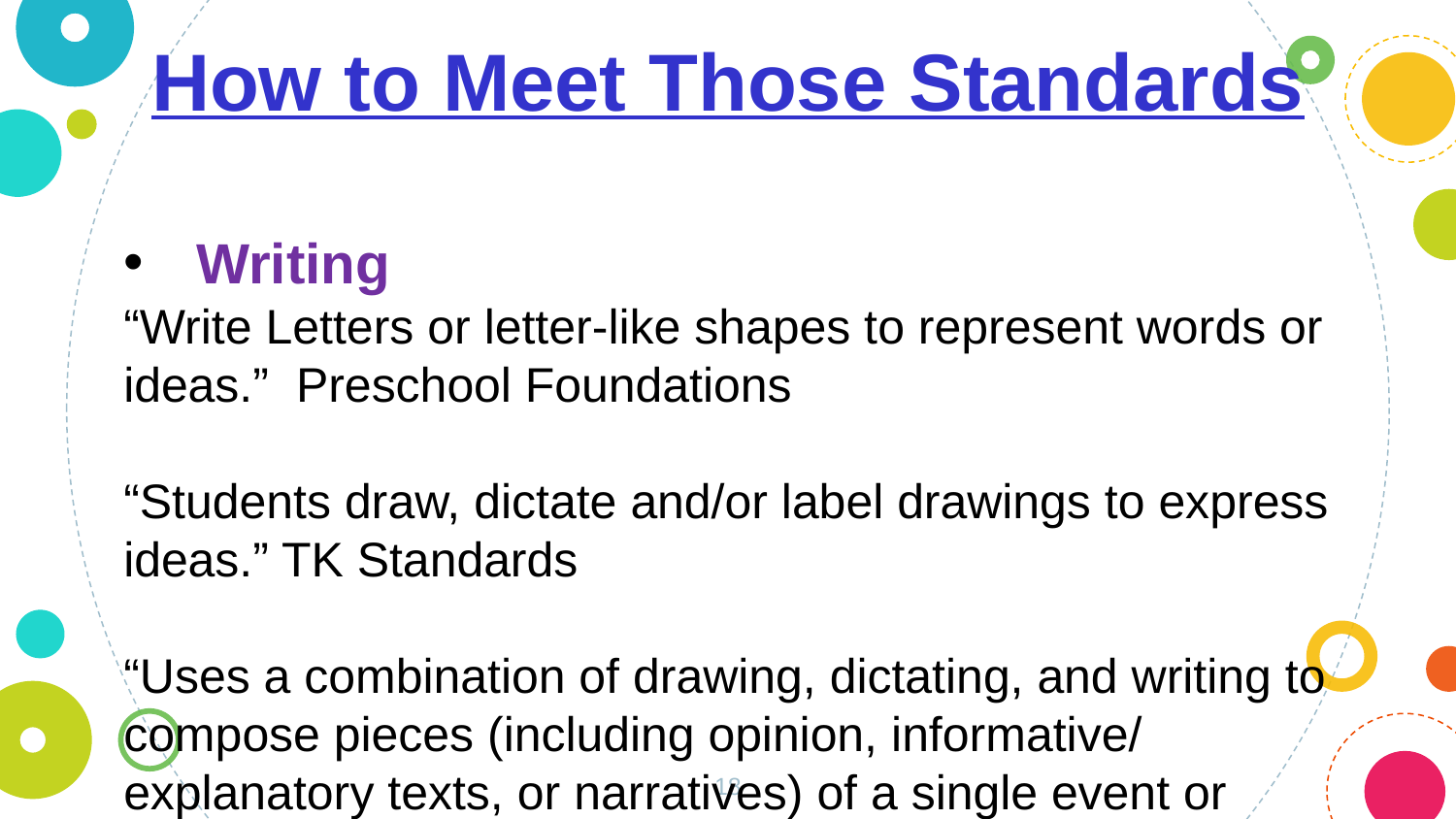

How to Meet Those Standards
Writing
“Write Letters or letter-like shapes to represent words or ideas.”  Preschool Foundations

“Students draw, dictate and/or label drawings to express ideas.” TK Standards

“Uses a combination of drawing, dictating, and writing to compose pieces (including opinion, informative/ explanatory texts, or narratives) of a single event or several loosely linked events.”  Kindergarten Common Core
18